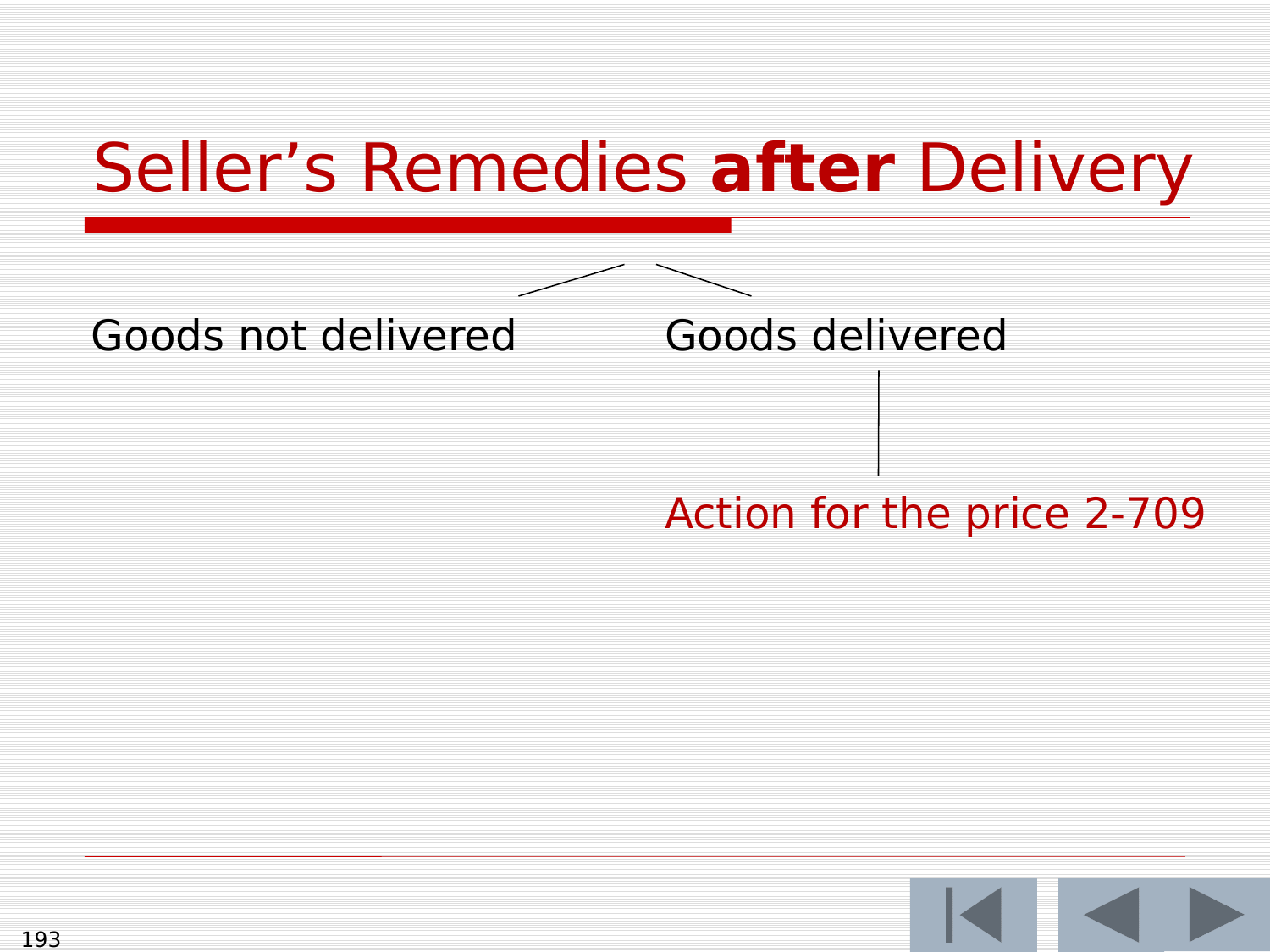

# Seller’s Remedies after Delivery

Goods not delivered		Goods delivered

					Action for the price 2-709

193